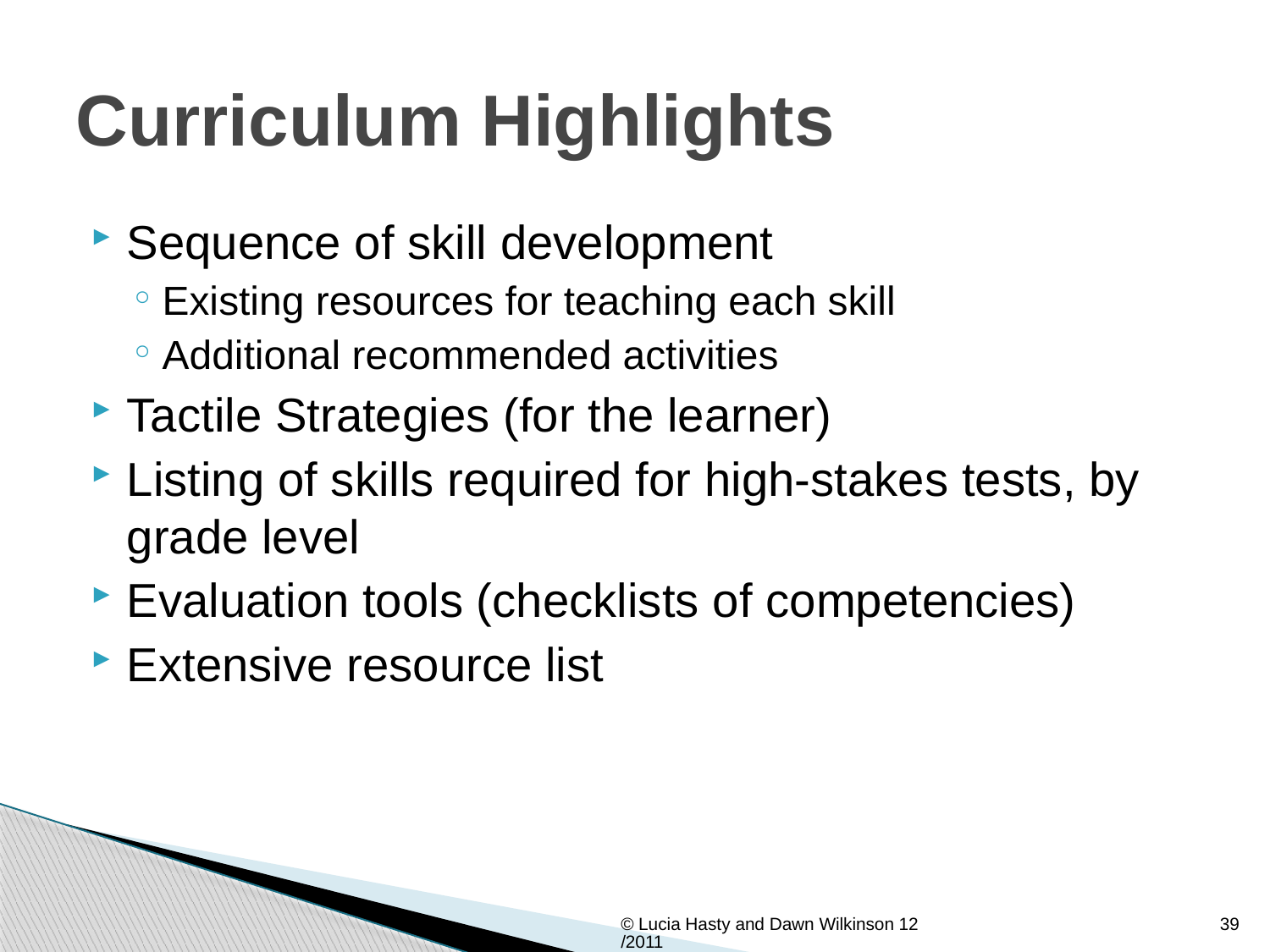

# Curriculum Highlights
Sequence of skill development
Existing resources for teaching each skill
Additional recommended activities
Tactile Strategies (for the learner)
Listing of skills required for high-stakes tests, by grade level
Evaluation tools (checklists of competencies)
Extensive resource list
© Lucia Hasty and Dawn Wilkinson 12/2011
39